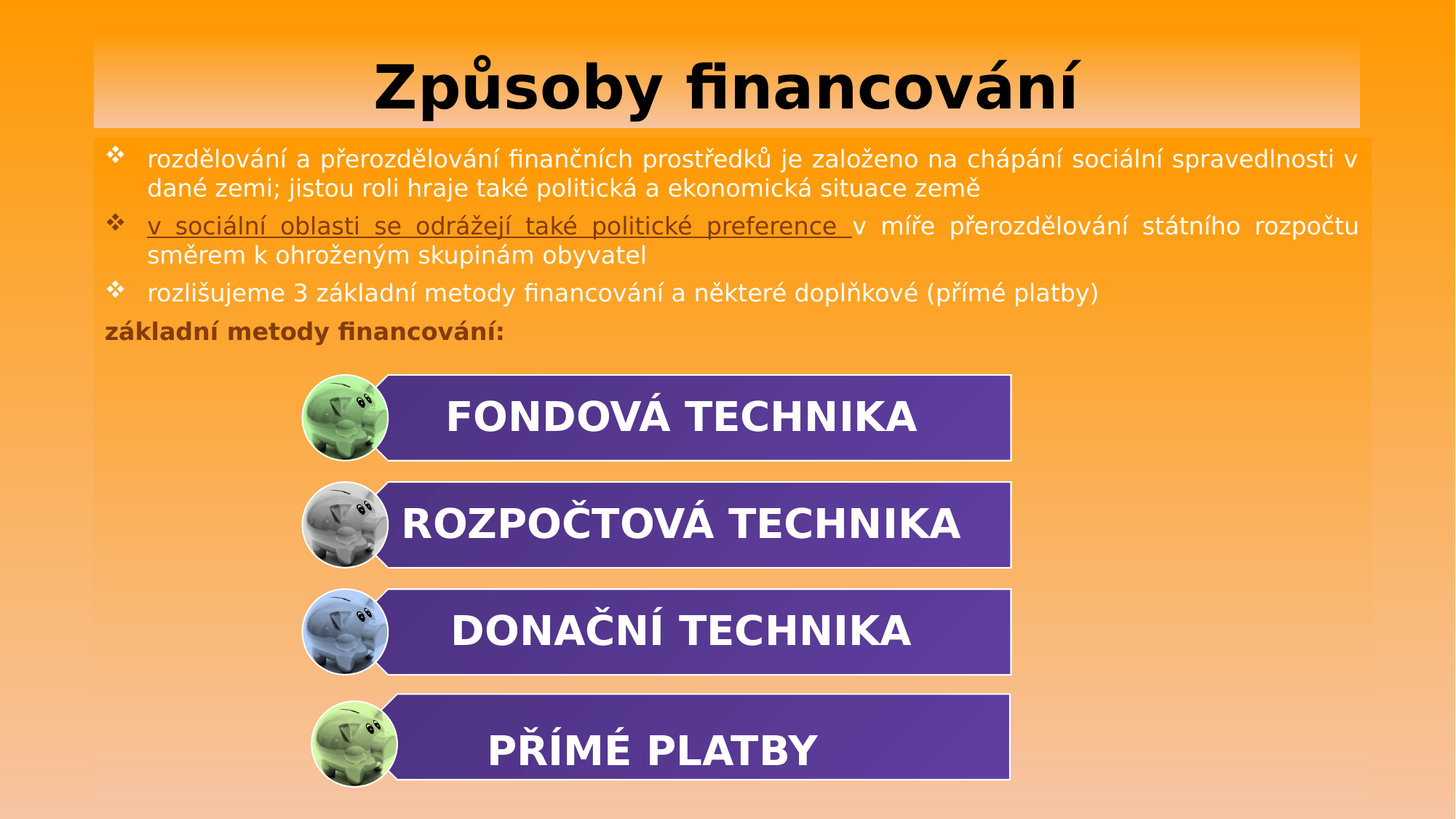

# Způsoby financování
rozdělování a přerozdělování finančních prostředků je založeno na chápání sociální spravedlnosti v dané zemi; jistou roli hraje také politická a ekonomická situace země
v sociální oblasti se odrážejí také politické preference v míře přerozdělování státního rozpočtu směrem k ohroženým skupinám obyvatel
rozlišujeme 3 základní metody financování a některé doplňkové (přímé platby)
základní metody financování:

FONDOVÁ TECHNIKA
ROZPOČTOVÁ TECHNIKA
DONAČNÍ TECHNIKA
PŘÍMÉ PLATBY